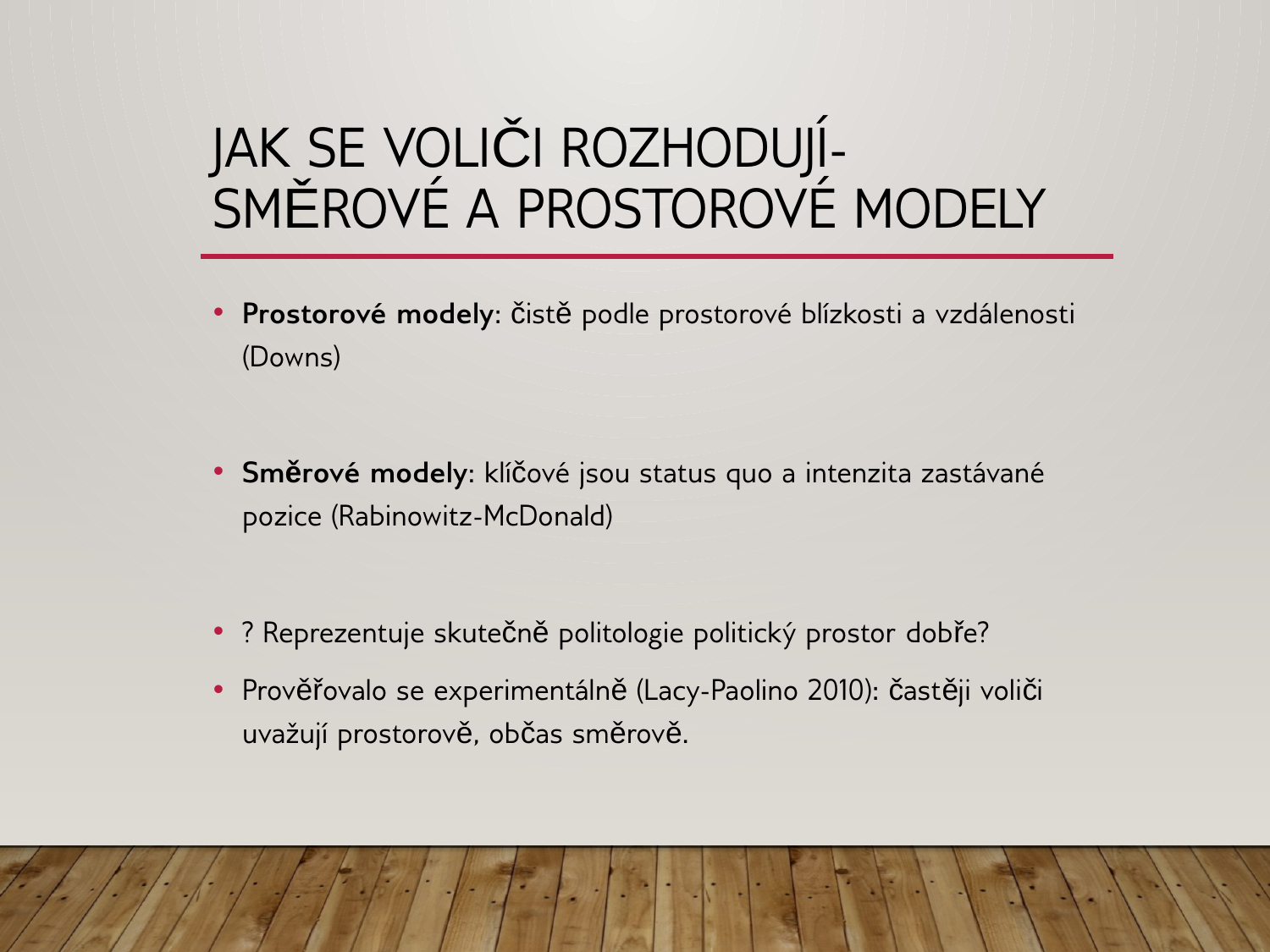

# Jak se voliči rozhodují- směrové a prostorové modely
Prostorové modely: čistě podle prostorové blízkosti a vzdálenosti (Downs)

Směrové modely: klíčové jsou status quo a intenzita zastávané pozice (Rabinowitz-McDonald)

? Reprezentuje skutečně politologie politický prostor dobře?
Prověřovalo se experimentálně (Lacy-Paolino 2010): častěji voliči uvažují prostorově, občas směrově.